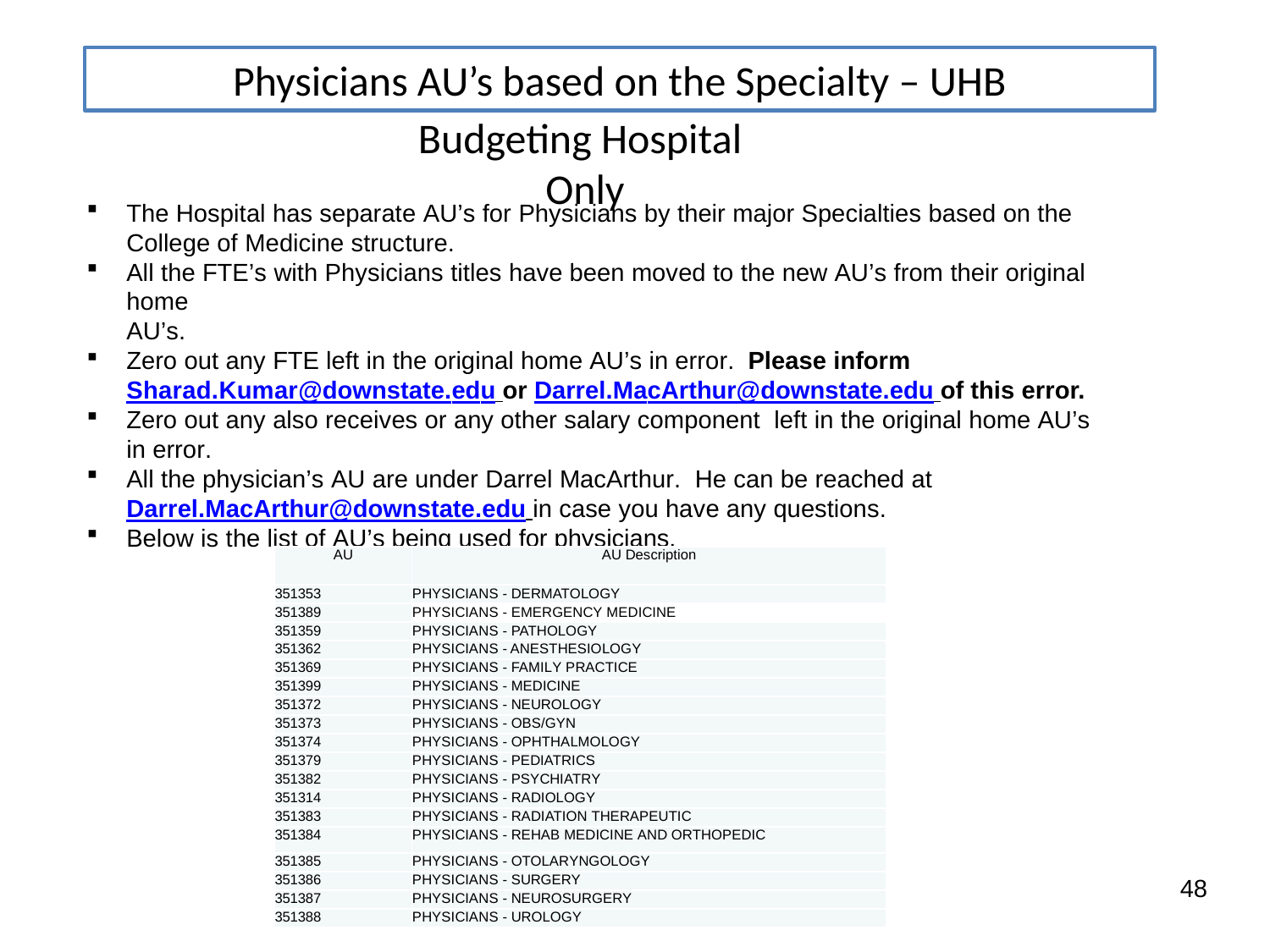

Physicians AU’s based on the Specialty – UHB

Budgeting Hospital
 Only

The Hospital has separate AU’s for Physicians by their major Specialties based on the College of Medicine structure.
All the FTE’s with Physicians titles have been moved to the new AU’s from their original home
AU’s.
Zero out any FTE left in the original home AU’s in error.  Please inform
Sharad.Kumar@downstate.edu or Darrel.MacArthur@downstate.edu of this error.
Zero out any also receives or any other salary component  left in the original home AU’s in error.
All the physician’s AU are under Darrel MacArthur.  He can be reached at
Darrel.MacArthur@downstate.edu in case you have any questions.
Below is the list of AU’s being used for physicians.
| AU | AU Description |
| --- | --- |
| 351353 | PHYSICIANS - DERMATOLOGY |
| 351389 | PHYSICIANS - EMERGENCY MEDICINE |
| 351359 | PHYSICIANS - PATHOLOGY |
| 351362 | PHYSICIANS - ANESTHESIOLOGY |
| 351369 | PHYSICIANS - FAMILY PRACTICE |
| 351399 | PHYSICIANS - MEDICINE |
| 351372 | PHYSICIANS - NEUROLOGY |
| 351373 | PHYSICIANS - OBS/GYN |
| 351374 | PHYSICIANS - OPHTHALMOLOGY |
| 351379 | PHYSICIANS - PEDIATRICS |
| 351382 | PHYSICIANS - PSYCHIATRY |
| 351314 | PHYSICIANS - RADIOLOGY |
| 351383 | PHYSICIANS - RADIATION THERAPEUTIC |
| 351384 | PHYSICIANS - REHAB MEDICINE AND ORTHOPEDIC |
| 351385 | PHYSICIANS - OTOLARYNGOLOGY |
| 351386 | PHYSICIANS - SURGERY |
| 351387 | PHYSICIANS - NEUROSURGERY |
| 351388 | PHYSICIANS - UROLOGY |

48